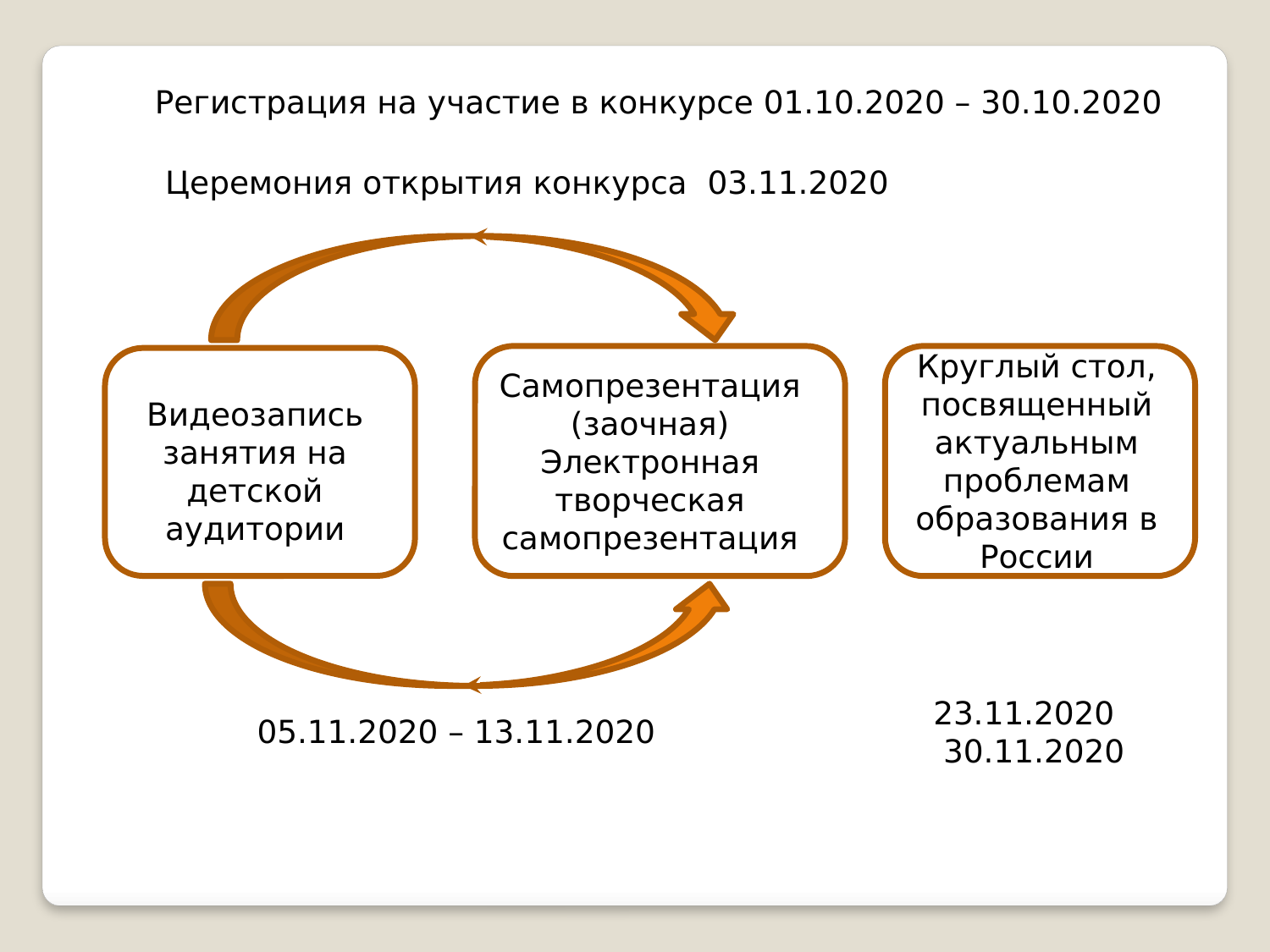

Регистрация на участие в конкурсе 01.10.2020 – 30.10.2020
Церемония открытия конкурса  03.11.2020

Самопрезентация (заочная) Электронная творческая самопрезентация

Видеозапись занятия на детской аудитории

Круглый стол, посвященный актуальным проблемам образования в России

23.11.2020
30.11.2020
05.11.2020 – 13.11.2020